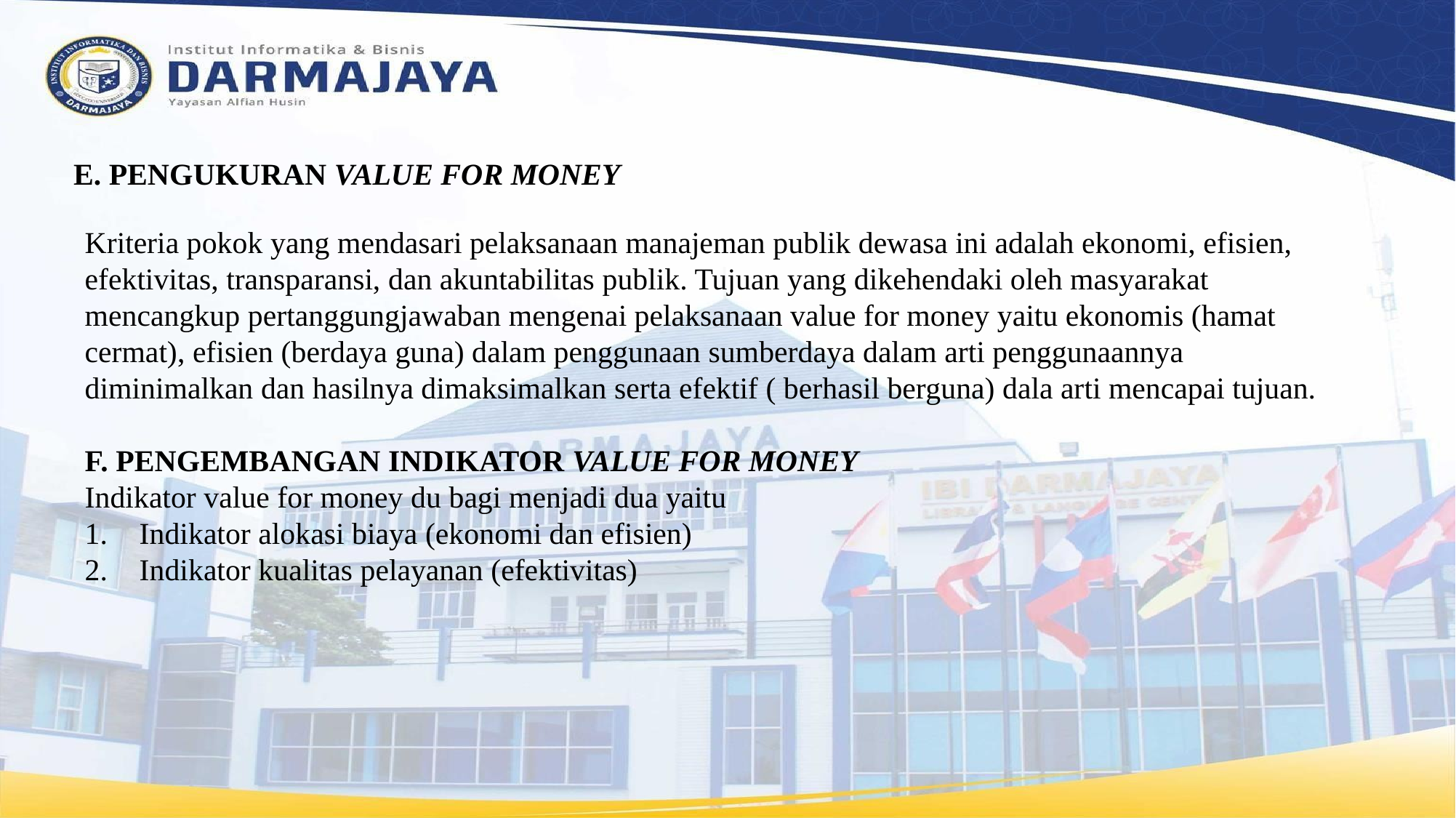

# E. PENGUKURAN VALUE FOR MONEY
Kriteria pokok yang mendasari pelaksanaan manajeman publik dewasa ini adalah ekonomi, efisien, efektivitas, transparansi, dan akuntabilitas publik. Tujuan yang dikehendaki oleh masyarakat mencangkup pertanggungjawaban mengenai pelaksanaan value for money yaitu ekonomis (hamat cermat), efisien (berdaya guna) dalam penggunaan sumberdaya dalam arti penggunaannya diminimalkan dan hasilnya dimaksimalkan serta efektif ( berhasil berguna) dala arti mencapai tujuan.

F. PENGEMBANGAN INDIKATOR VALUE FOR MONEY
Indikator value for money du bagi menjadi dua yaitu
Indikator alokasi biaya (ekonomi dan efisien)
Indikator kualitas pelayanan (efektivitas)